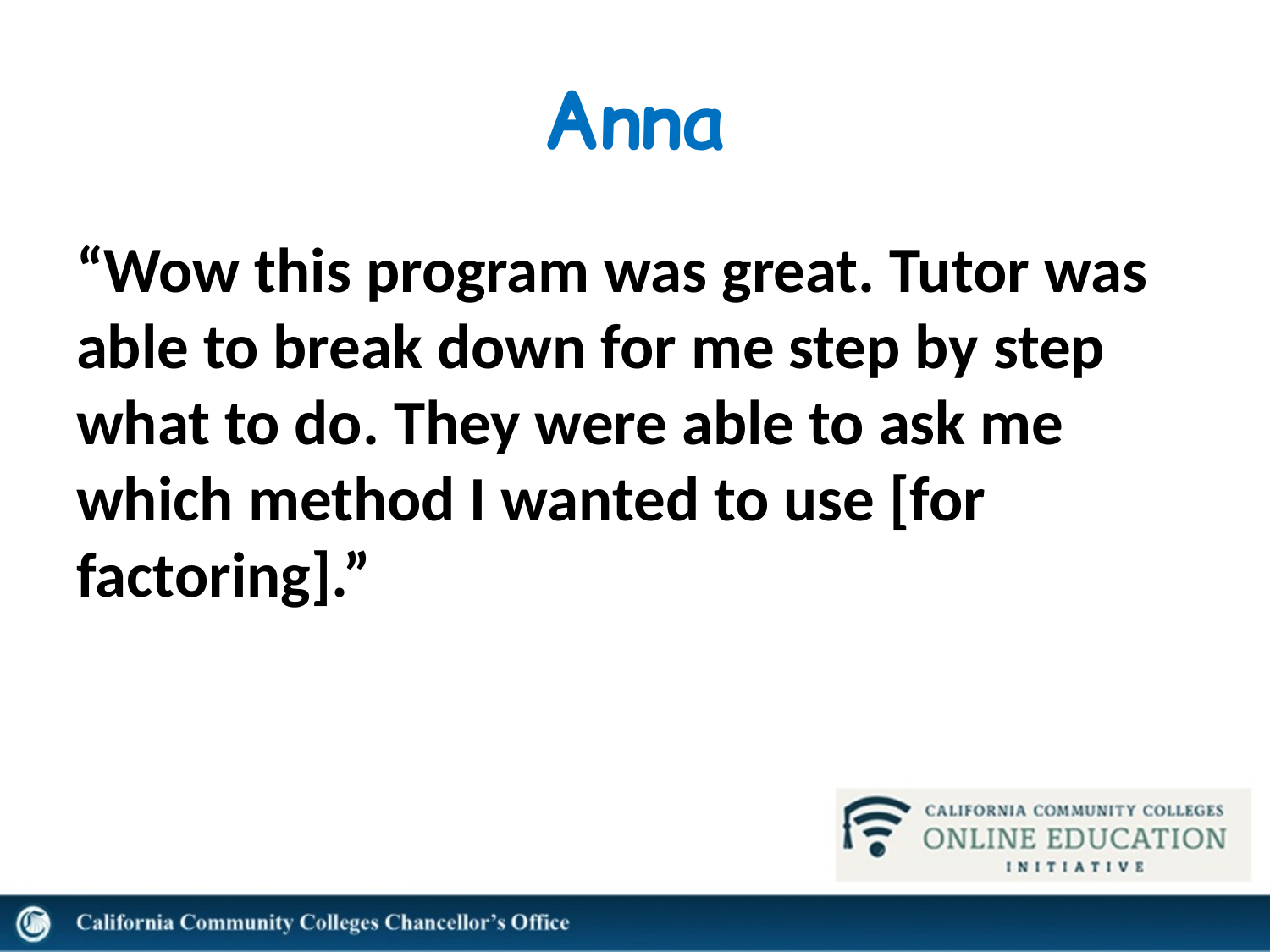

# Anna
“Wow this program was great. Tutor was able to break down for me step by step what to do. They were able to ask me which method I wanted to use [for factoring].”